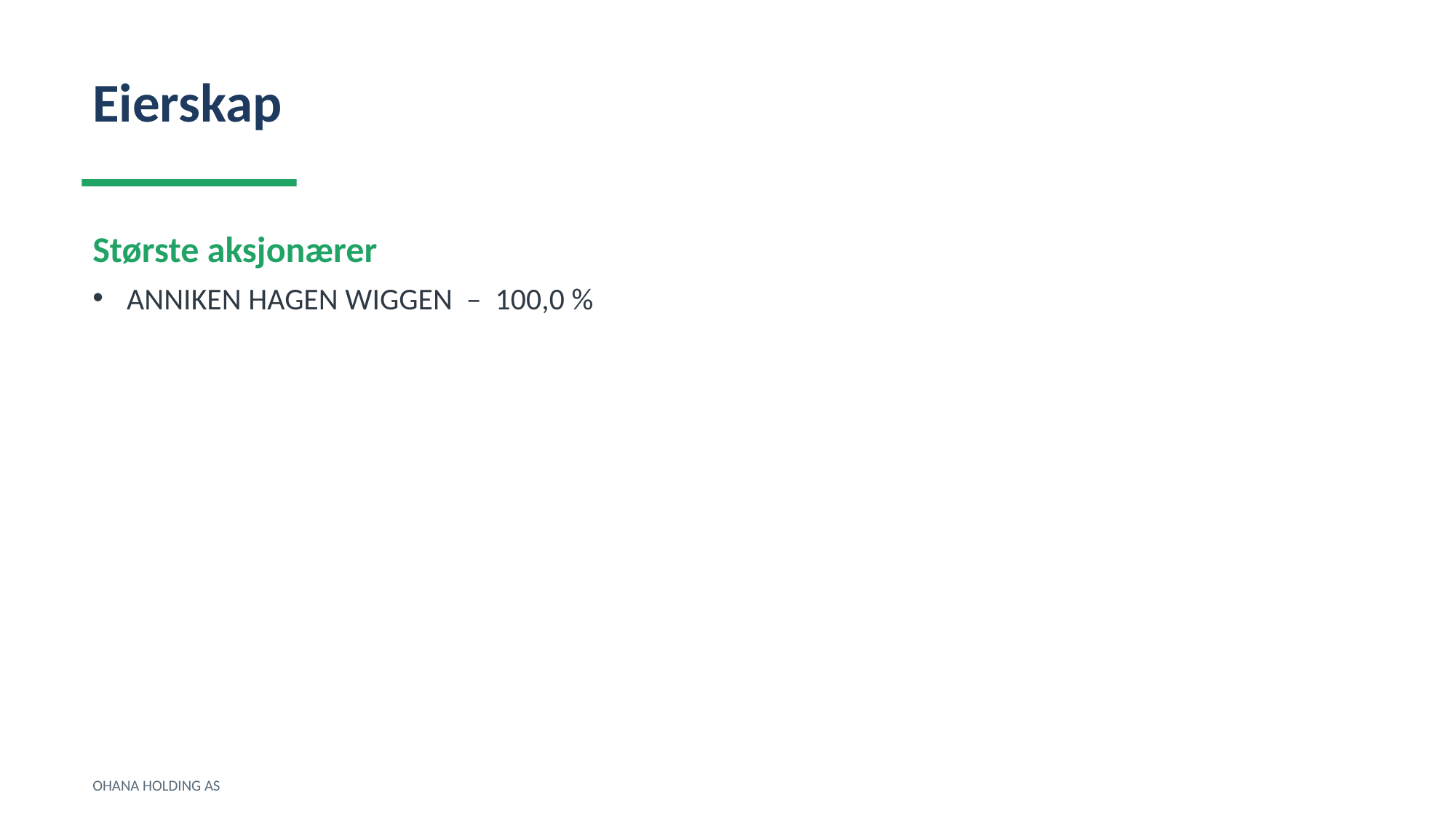

Eierskap

Største aksjonærer
ANNIKEN HAGEN WIGGEN  –  100,0 %
OHANA HOLDING AS